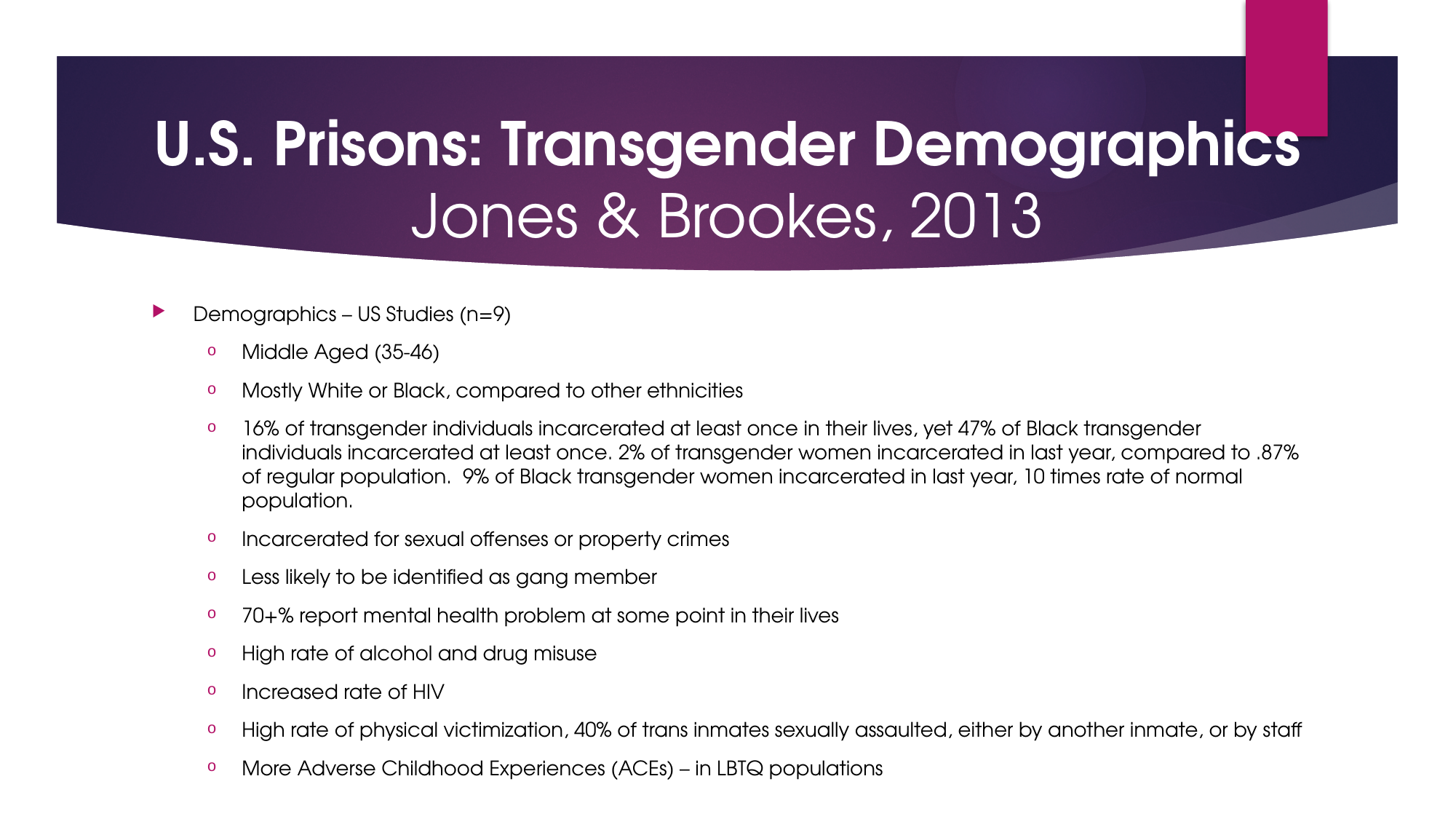

# U.S. Prisons: Transgender Demographics Jones & Brookes, 2013
Demographics – US Studies (n=9)
Middle Aged (35-46)
Mostly White or Black, compared to other ethnicities
16% of transgender individuals incarcerated at least once in their lives, yet 47% of Black transgender individuals incarcerated at least once. 2% of transgender women incarcerated in last year, compared to .87% of regular population.  9% of Black transgender women incarcerated in last year, 10 times rate of normal population.
Incarcerated for sexual offenses or property crimes
Less likely to be identified as gang member
70+% report mental health problem at some point in their lives
High rate of alcohol and drug misuse
Increased rate of HIV
High rate of physical victimization, 40% of trans inmates sexually assaulted, either by another inmate, or by staff
More Adverse Childhood Experiences (ACEs) – in LBTQ populations